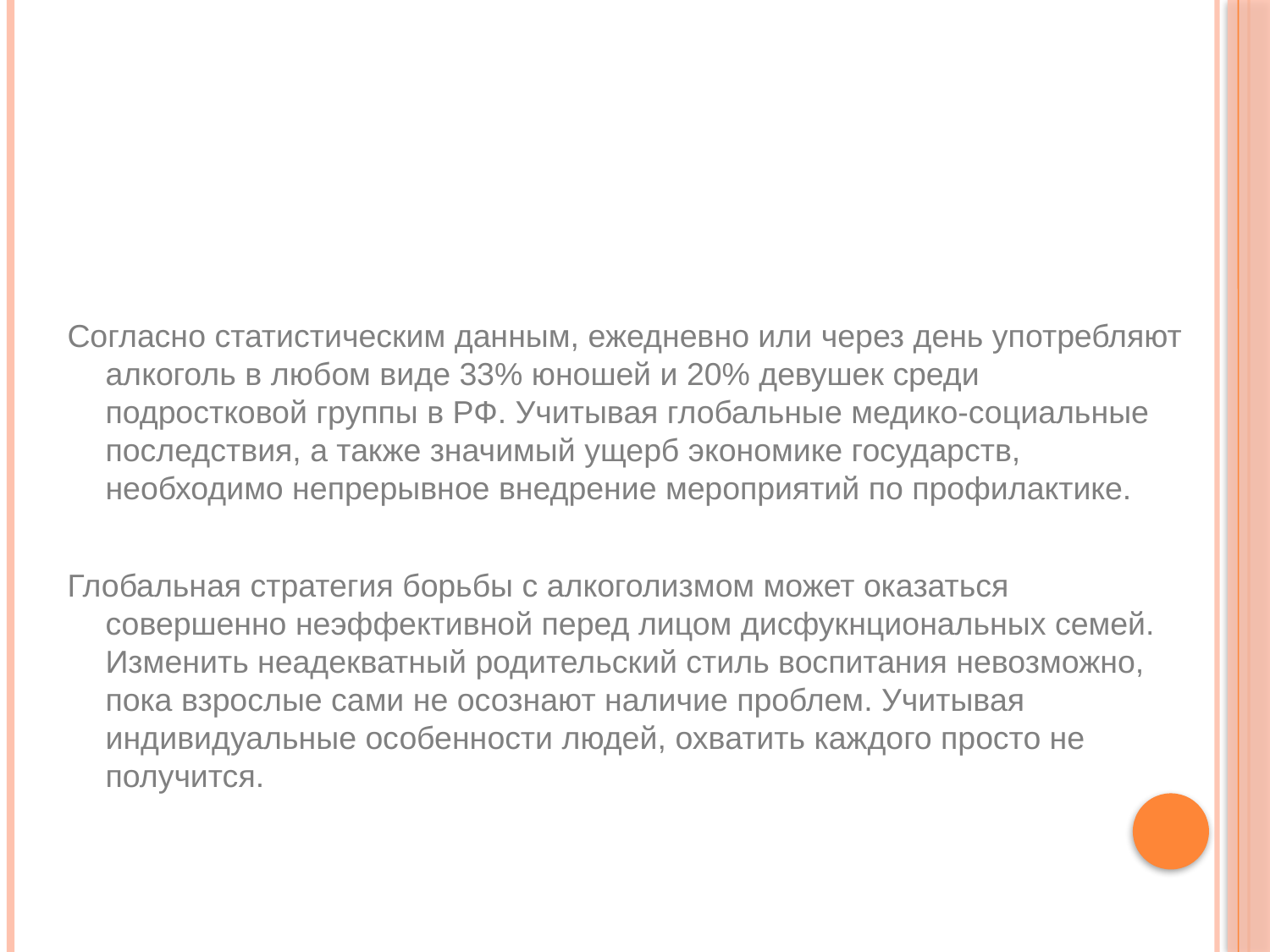

# Формирование социальных компетенций

Согласно статистическим данным, ежедневно или через день употребляют алкоголь в любом виде 33% юношей и 20% девушек среди подростковой группы в РФ. Учитывая глобальные медико-социальные последствия, а также значимый ущерб экономике государств, необходимо непрерывное внедрение мероприятий по профилактике.

Глобальная стратегия борьбы с алкоголизмом может оказаться совершенно неэффективной перед лицом дисфукнциональных семей.
Изменить неадекватный родительский стиль воспитания невозможно, пока взрослые сами не осознают наличие проблем. Учитывая индивидуальные особенности людей, охватить каждого просто не получится.